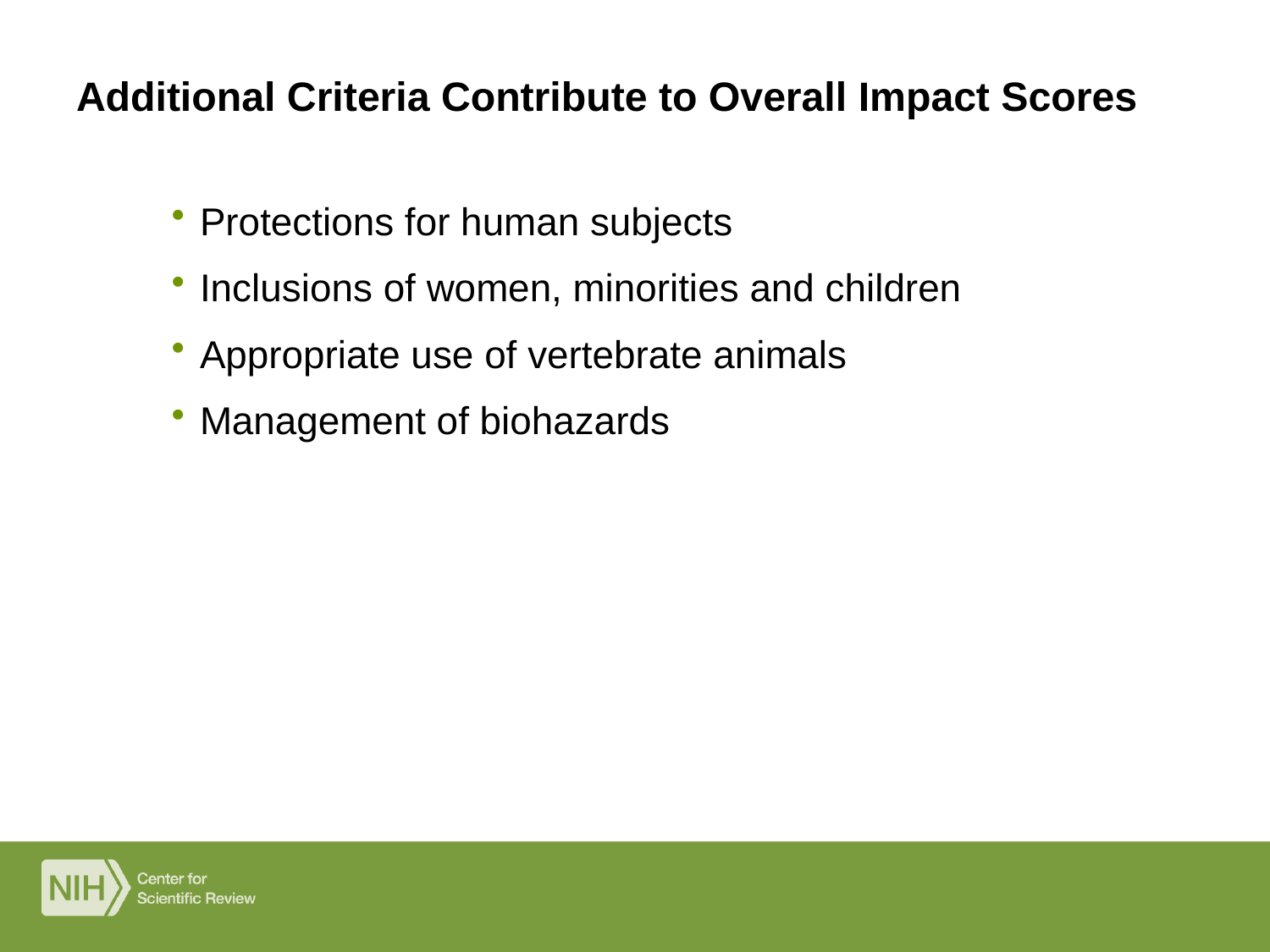

# Additional Criteria Contribute to Overall Impact Scores
Protections for human subjects
Inclusions of women, minorities and children
Appropriate use of vertebrate animals
Management of biohazards